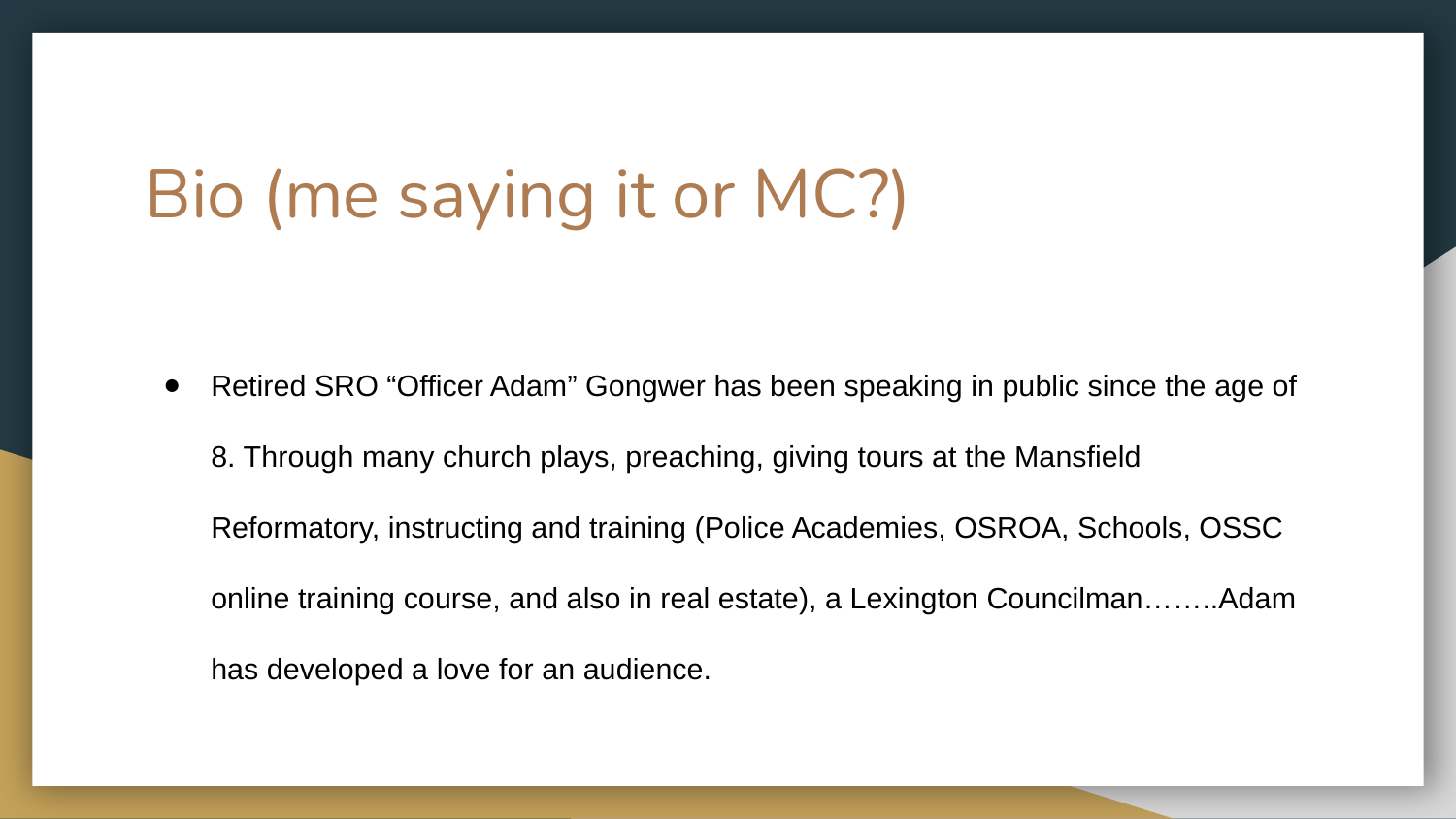

# Bio (me saying it or MC?)
Retired SRO “Officer Adam” Gongwer has been speaking in public since the age of 8. Through many church plays, preaching, giving tours at the Mansfield Reformatory, instructing and training (Police Academies, OSROA, Schools, OSSC online training course, and also in real estate), a Lexington Councilman……..Adam has developed a love for an audience.